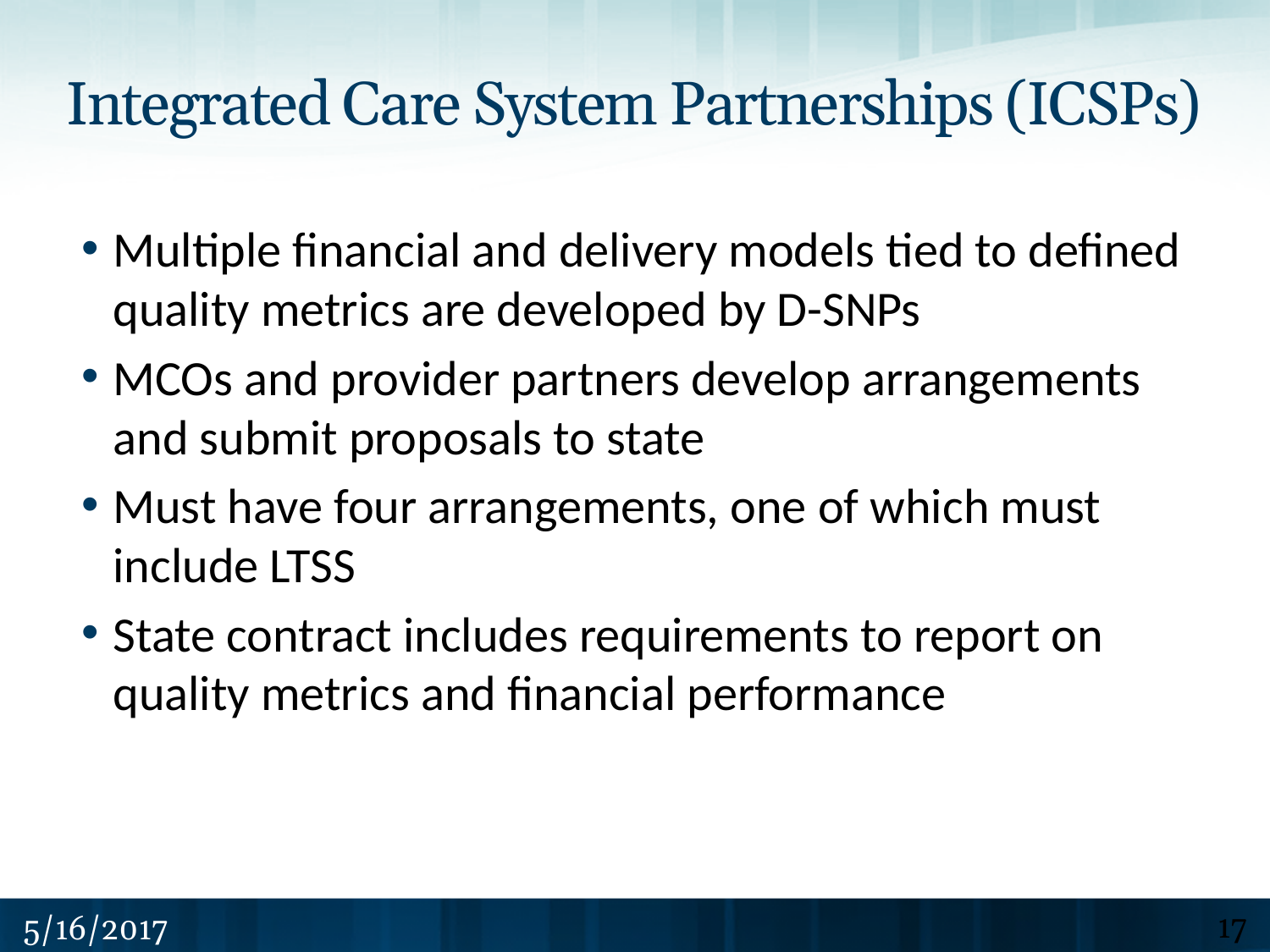

# Integrated Care System Partnerships (ICSPs)
Multiple financial and delivery models tied to defined quality metrics are developed by D-SNPs
MCOs and provider partners develop arrangements and submit proposals to state
Must have four arrangements, one of which must include LTSS
State contract includes requirements to report on quality metrics and financial performance
5/16/2017
17